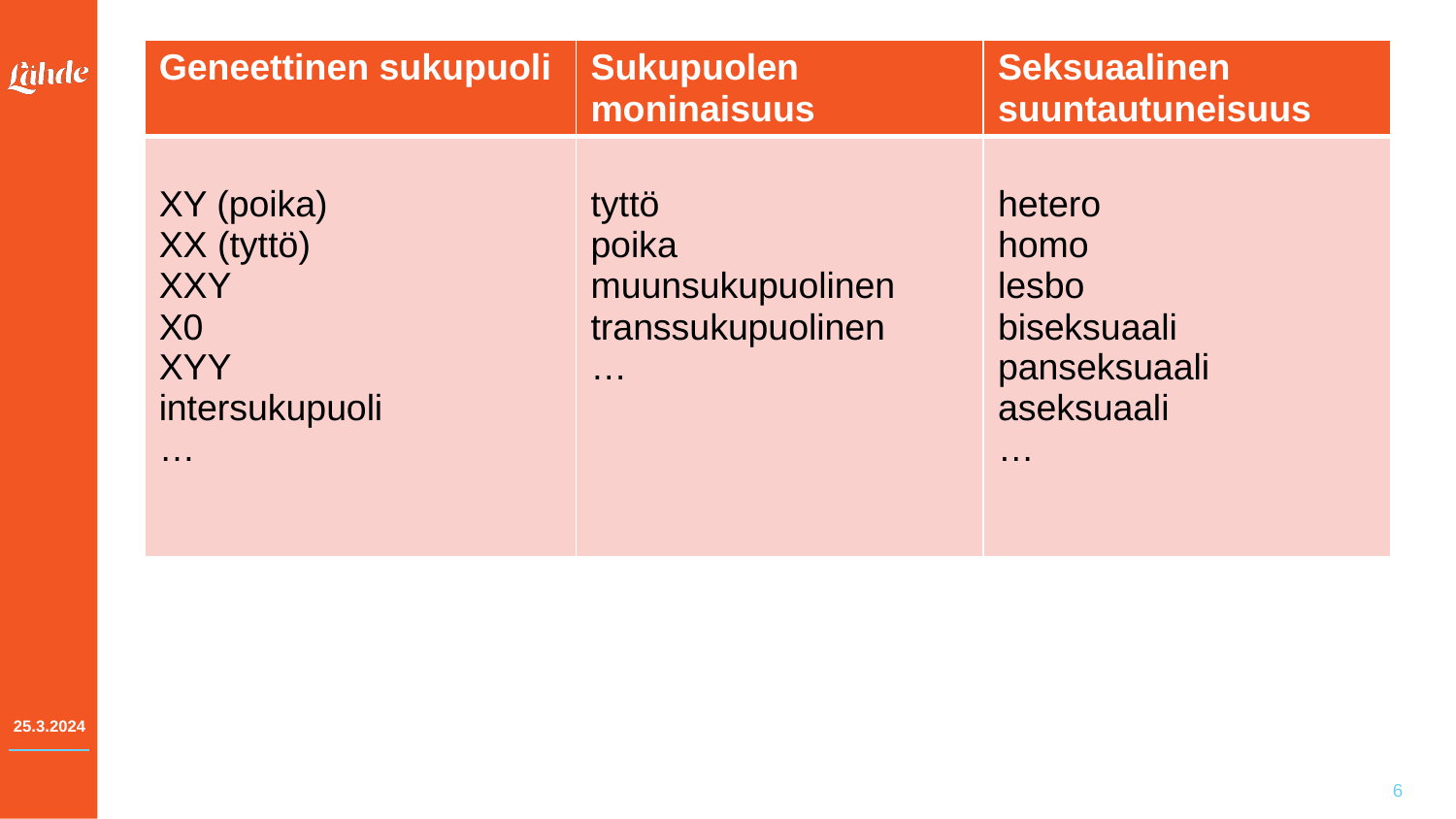

| Geneettinen sukupuoli | Sukupuolen moninaisuus | Seksuaalinen suuntautuneisuus |
| --- | --- | --- |
| XY (poika) XX (tyttö) XXY X0 XYY intersukupuoli … | tyttö poika muunsukupuolinen transsukupuolinen … | hetero homo lesbo biseksuaali panseksuaali aseksuaali … |
25.3.2024
6